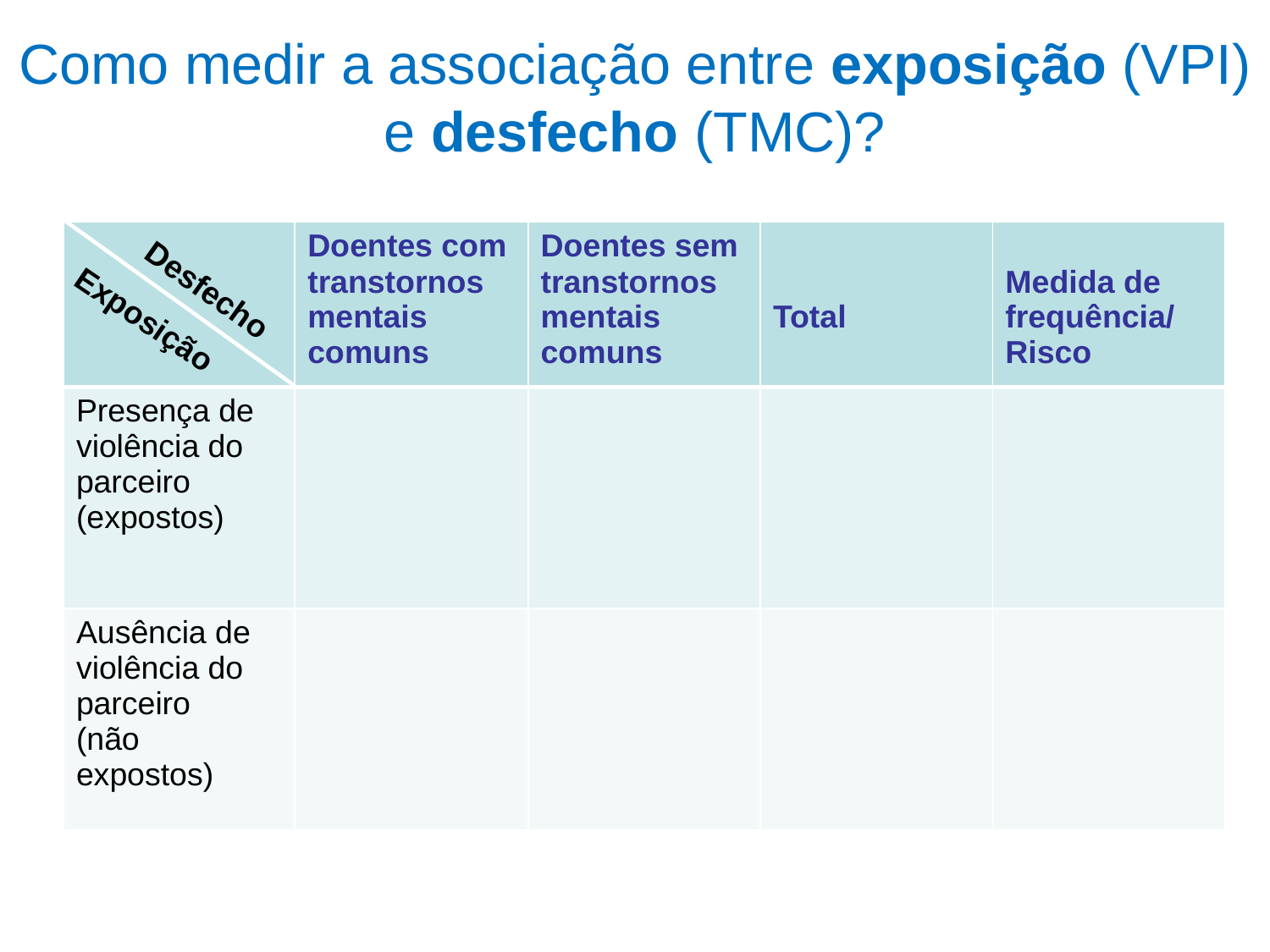

# Como medir a associação entre exposição (VPI) e desfecho (TMC)?
|  | Doentes com transtornos mentais comuns | Doentes sem transtornos mentais comuns | Total | Medida de frequência/ Risco |
| --- | --- | --- | --- | --- |
| Presença de violência do parceiro (expostos) |  |  |  |  |
| Ausência de violência do parceiro (não expostos) |  |  |  |  |
Desfecho
Exposição